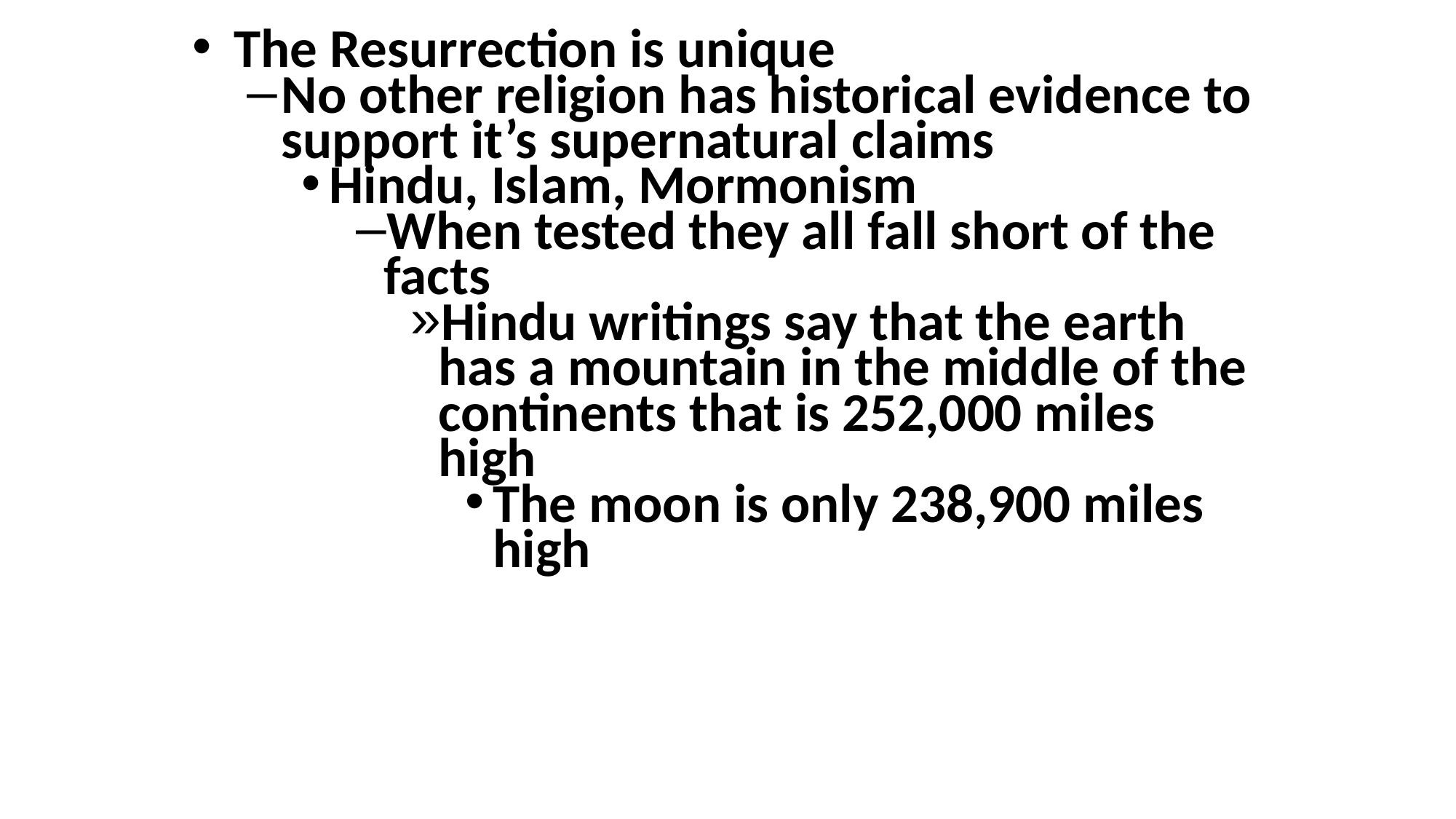

The Resurrection is unique
No other religion has historical evidence to support it’s supernatural claims
Hindu, Islam, Mormonism
When tested they all fall short of the facts
Hindu writings say that the earth has a mountain in the middle of the continents that is 252,000 miles high
The moon is only 238,900 miles high